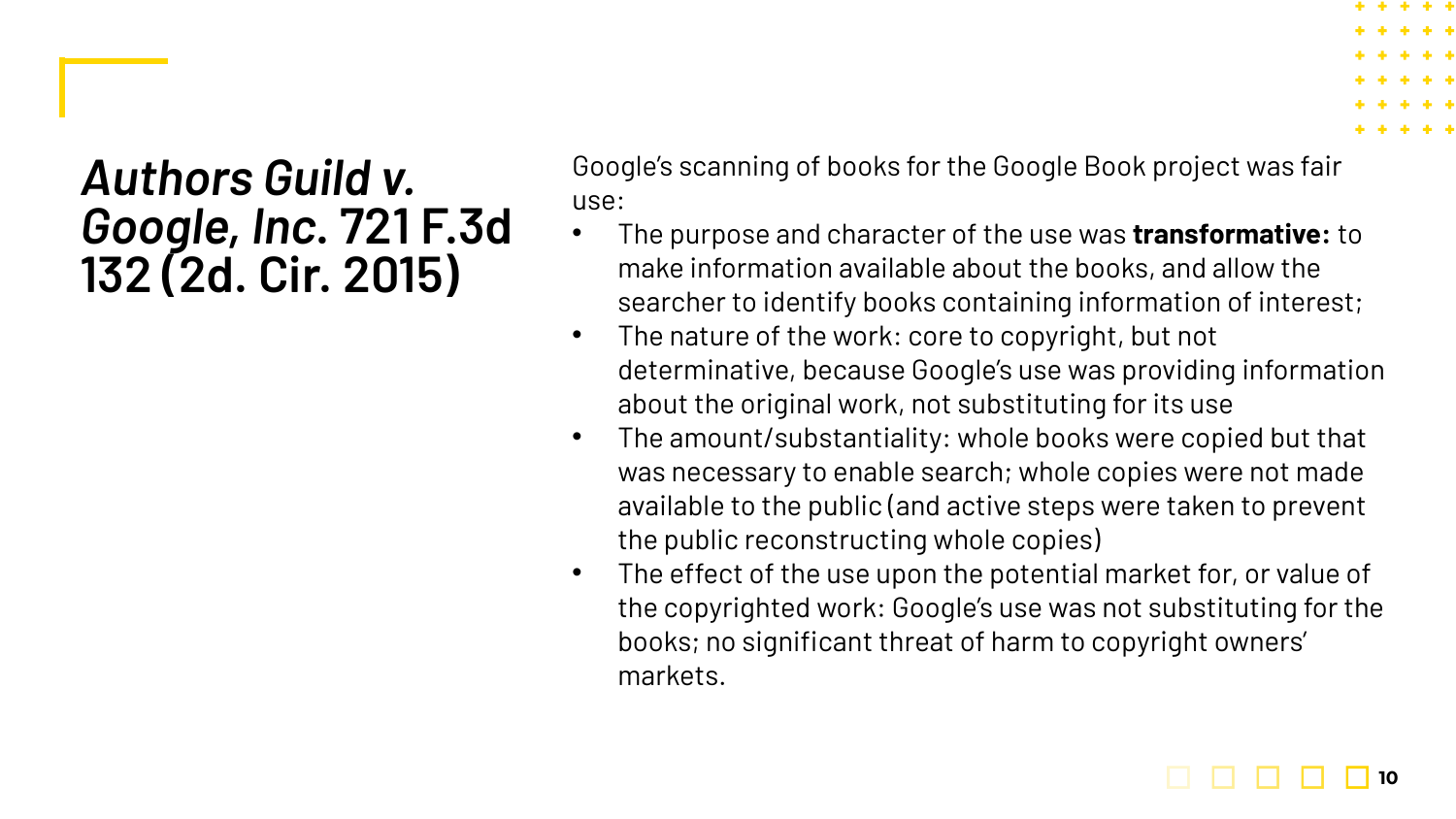

Google’s scanning of books for the Google Book project was fair use:
The purpose and character of the use was transformative: to make information available about the books, and allow the searcher to identify books containing information of interest;
The nature of the work: core to copyright, but not determinative, because Google’s use was providing information about the original work, not substituting for its use
The amount/substantiality: whole books were copied but that was necessary to enable search; whole copies were not made available to the public (and active steps were taken to prevent the public reconstructing whole copies)
The effect of the use upon the potential market for, or value of the copyrighted work: Google’s use was not substituting for the books; no significant threat of harm to copyright owners’ markets.
# Authors Guild v. Google, Inc. 721 F.3d 132 (2d. Cir. 2015)
10